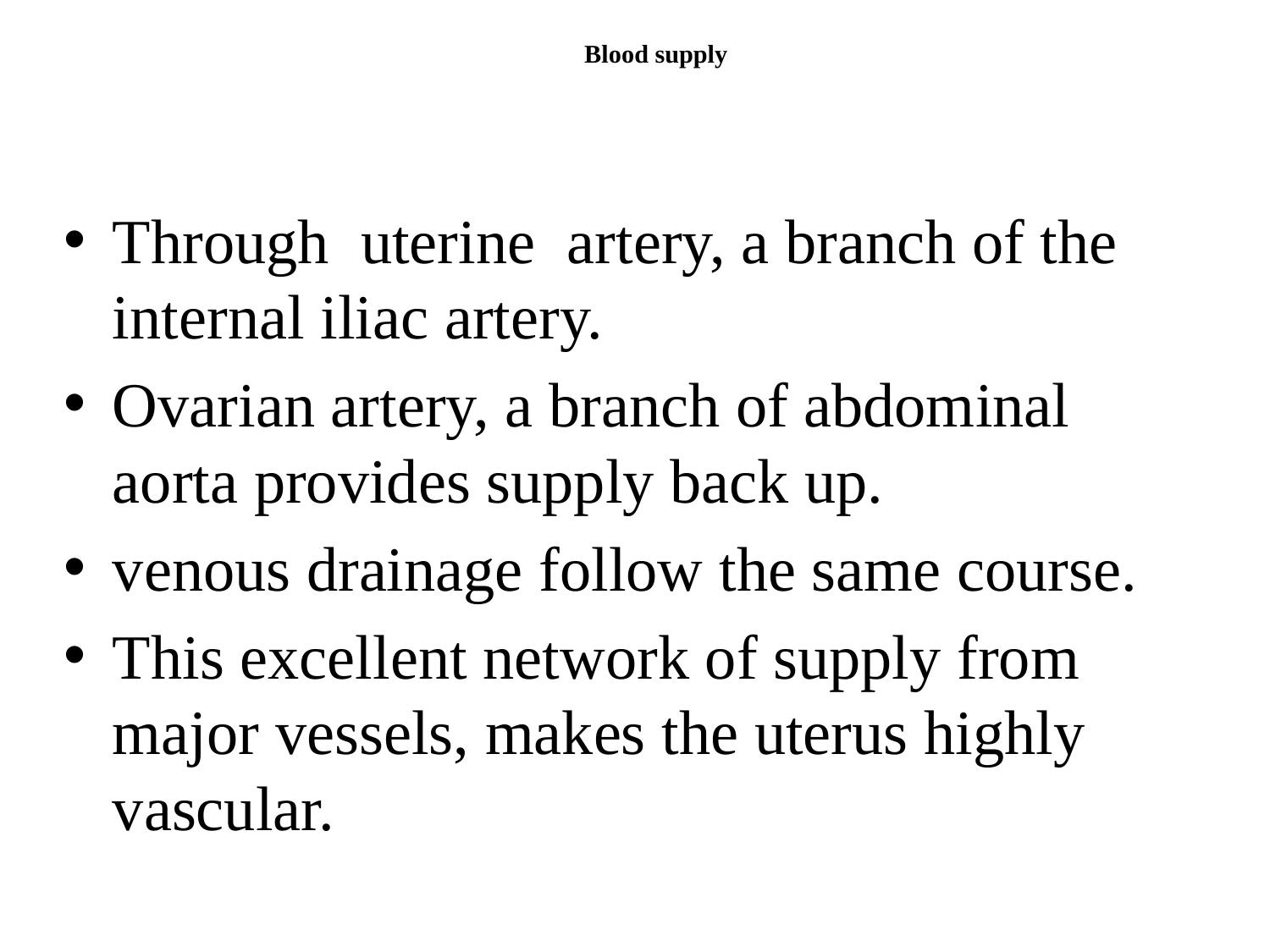

# Blood supply

Through  uterine  artery, a branch of the internal iliac artery.
Ovarian artery, a branch of abdominal aorta provides supply back up.
venous drainage follow the same course.
This excellent network of supply from major vessels, makes the uterus highly vascular.